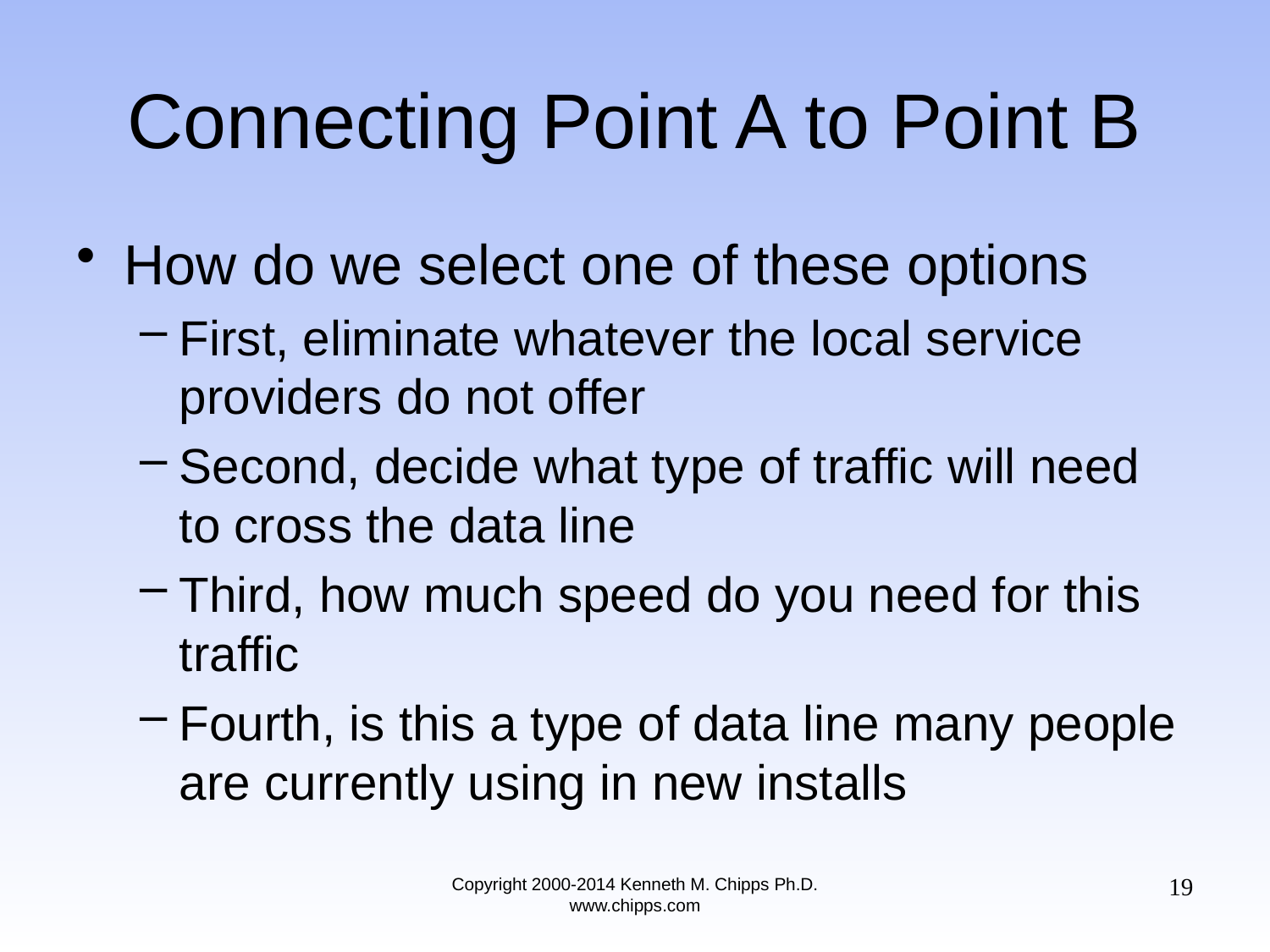

# Connecting Point A to Point B
How do we select one of these options
First, eliminate whatever the local service providers do not offer
Second, decide what type of traffic will need to cross the data line
Third, how much speed do you need for this traffic
Fourth, is this a type of data line many people are currently using in new installs
19
Copyright 2000-2014 Kenneth M. Chipps Ph.D. www.chipps.com